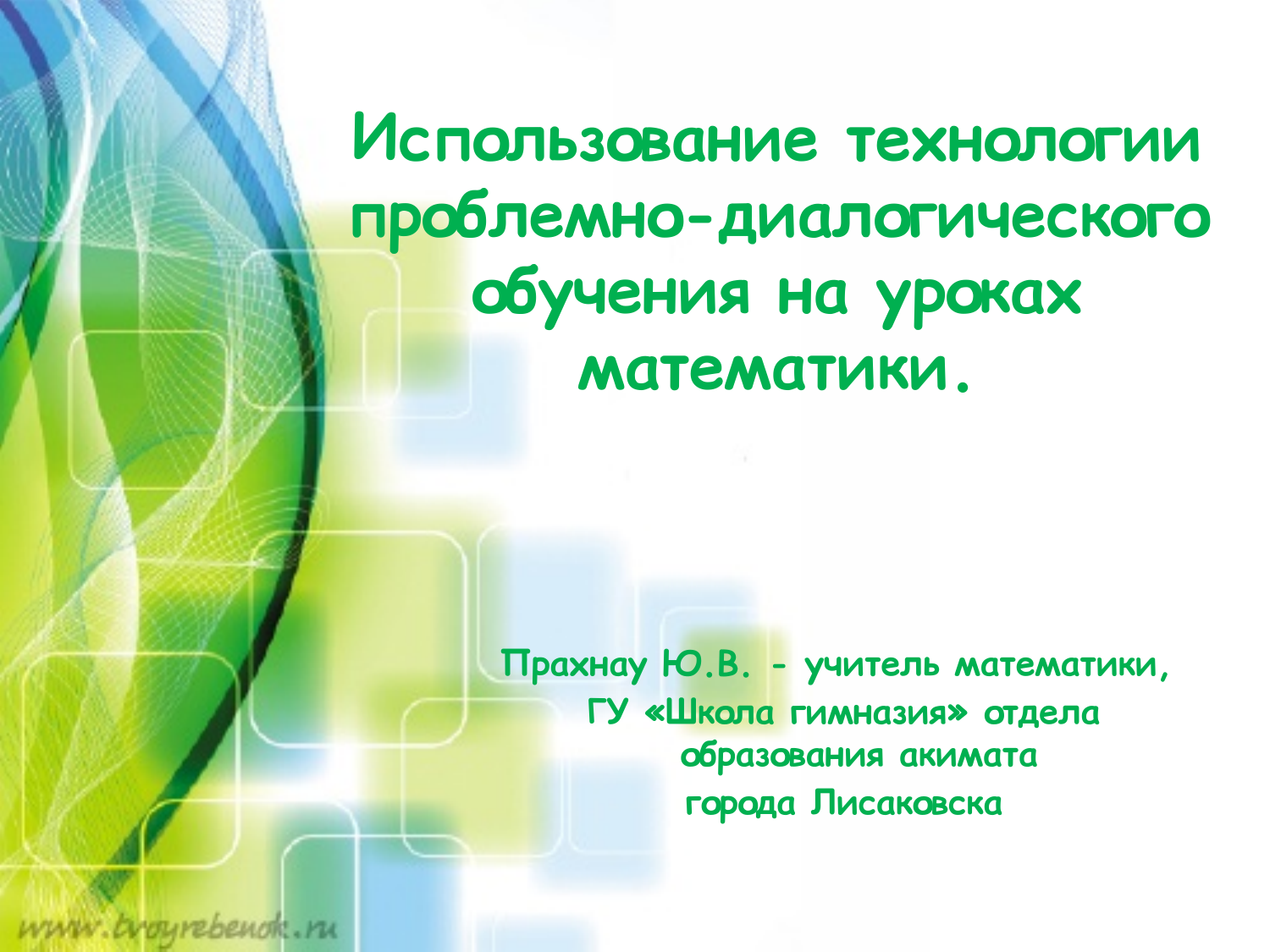

# Использование технологии проблемно-диалогического обучения на уроках математики.
Прахнау Ю.В. - учитель математики,
 ГУ «Школа гимназия» отдела образования акимата
 города Лисаковска